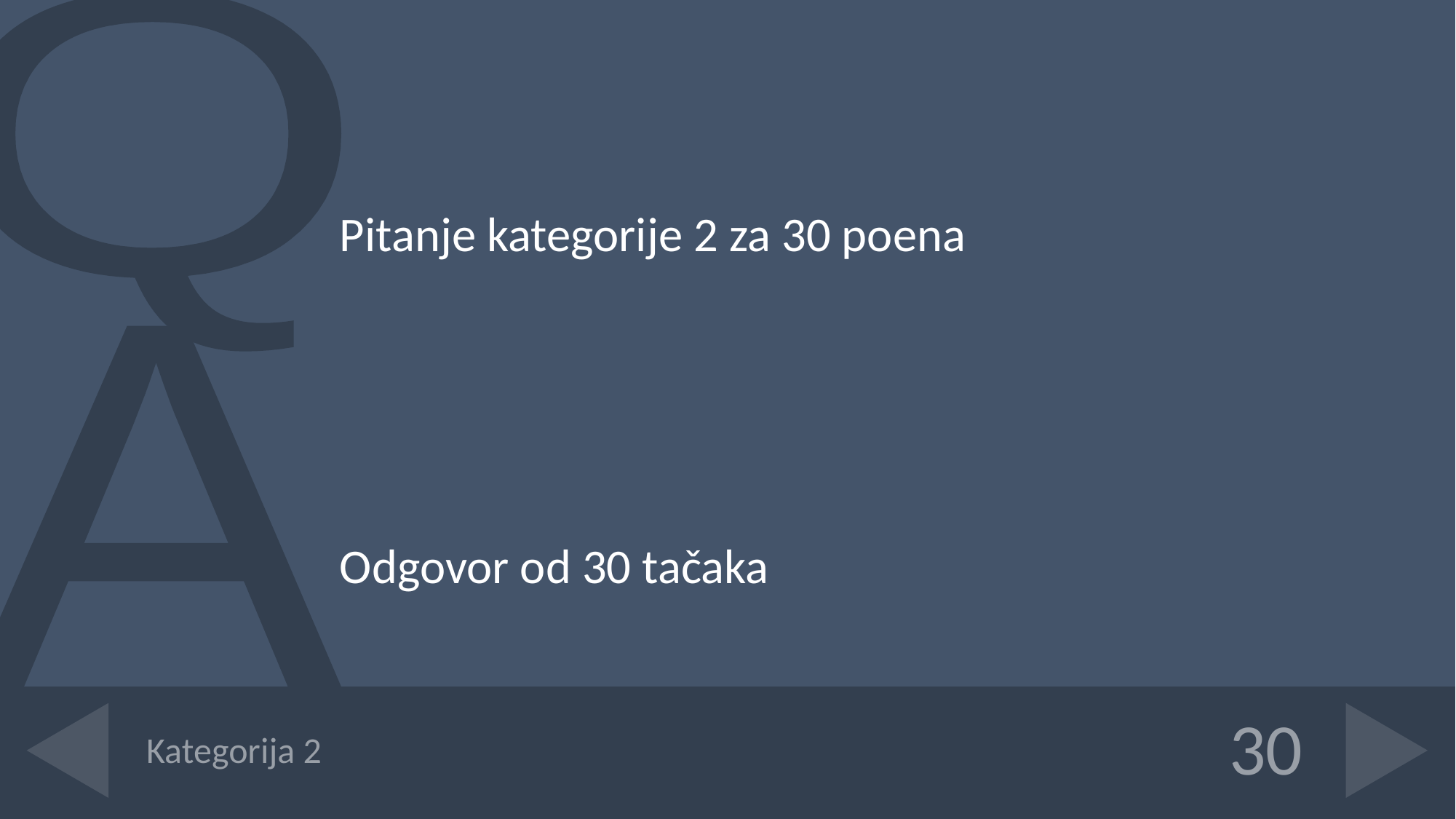

Pitanje kategorije 2 za 30 poena
Odgovor od 30 tačaka
# Kategorija 2
30